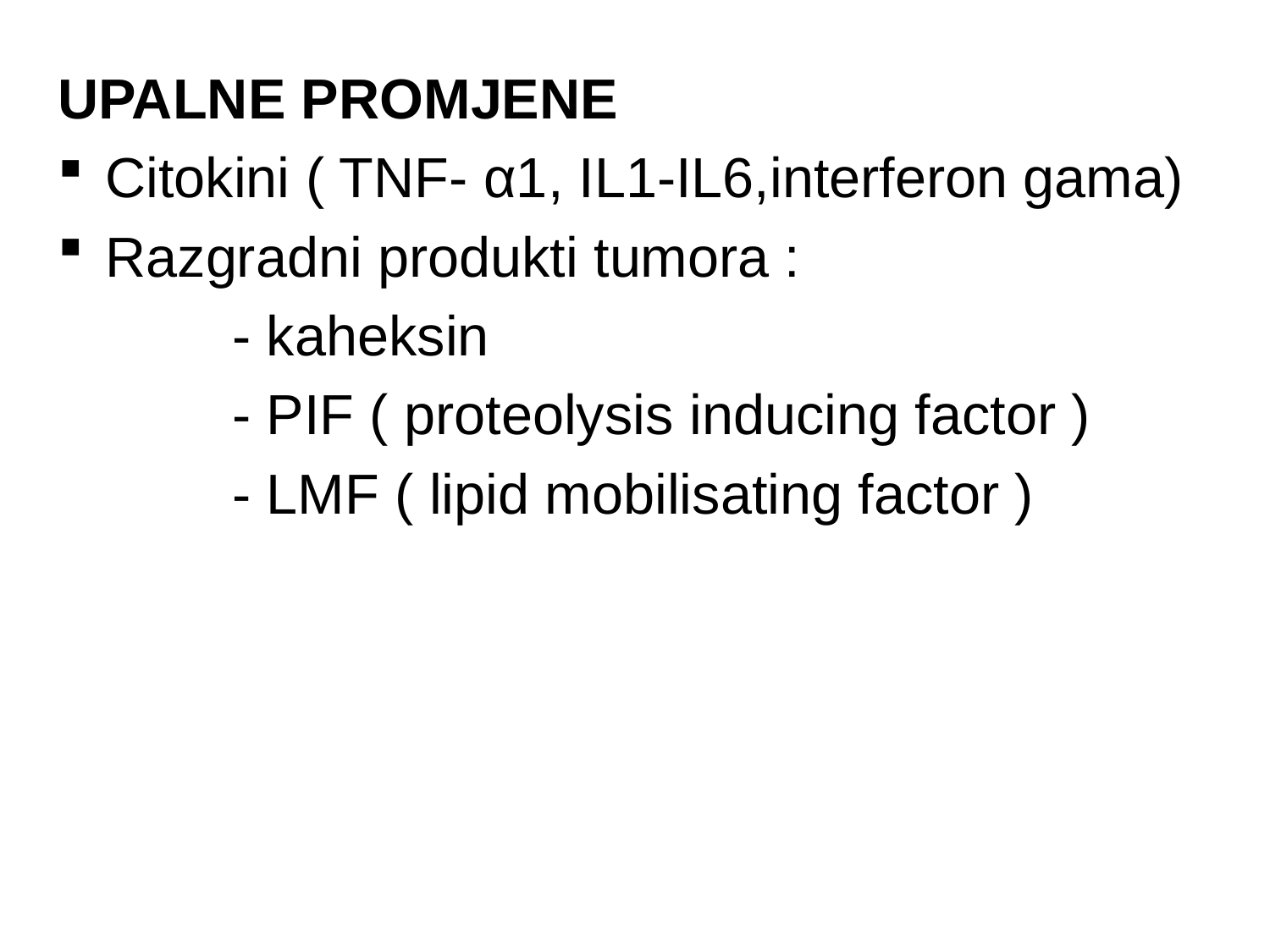

UPALNE PROMJENE
Citokini ( TNF- α1, IL1-IL6,interferon gama)
Razgradni produkti tumora :
		- kaheksin
		- PIF ( proteolysis inducing factor )
		- LMF ( lipid mobilisating factor )